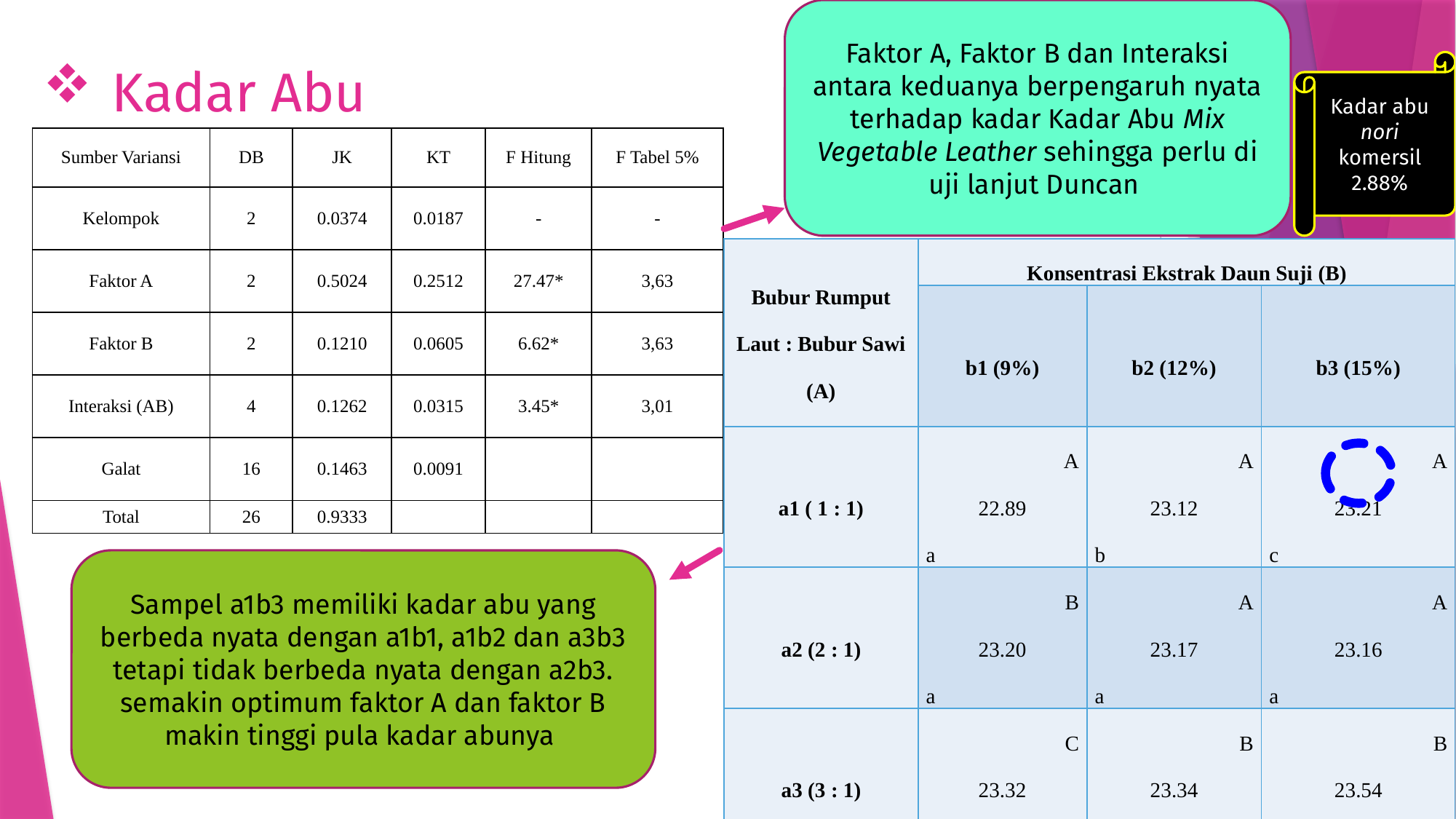

Faktor A, Faktor B dan Interaksi antara keduanya berpengaruh nyata terhadap kadar Kadar Abu Mix Vegetable Leather sehingga perlu di uji lanjut Duncan
# Kadar Abu
Kadar abu nori komersil 2.88%
| Sumber Variansi | DB | JK | KT | F Hitung | F Tabel 5% |
| --- | --- | --- | --- | --- | --- |
| Kelompok | 2 | 0.0374 | 0.0187 | - | - |
| Faktor A | 2 | 0.5024 | 0.2512 | 27.47\* | 3,63 |
| Faktor B | 2 | 0.1210 | 0.0605 | 6.62\* | 3,63 |
| Interaksi (AB) | 4 | 0.1262 | 0.0315 | 3.45\* | 3,01 |
| Galat | 16 | 0.1463 | 0.0091 |  |  |
| Total | 26 | 0.9333 |  |  |  |
| Bubur Rumput Laut : Bubur Sawi (A) | Konsentrasi Ekstrak Daun Suji (B) |  |  |
| --- | --- | --- | --- |
|  | b1 (9%) | b2 (12%) | b3 (15%) |
| a1 ( 1 : 1) | A 22.89 a | A 23.12 b | A 23.21 c |
| a2 (2 : 1) | B 23.20 a | A 23.17 a | A 23.16 a |
| a3 (3 : 1) | C 23.32 a | B 23.34 a | B 23.54 b |

Sampel a1b3 memiliki kadar abu yang berbeda nyata dengan a1b1, a1b2 dan a3b3 tetapi tidak berbeda nyata dengan a2b3. semakin optimum faktor A dan faktor B makin tinggi pula kadar abunya